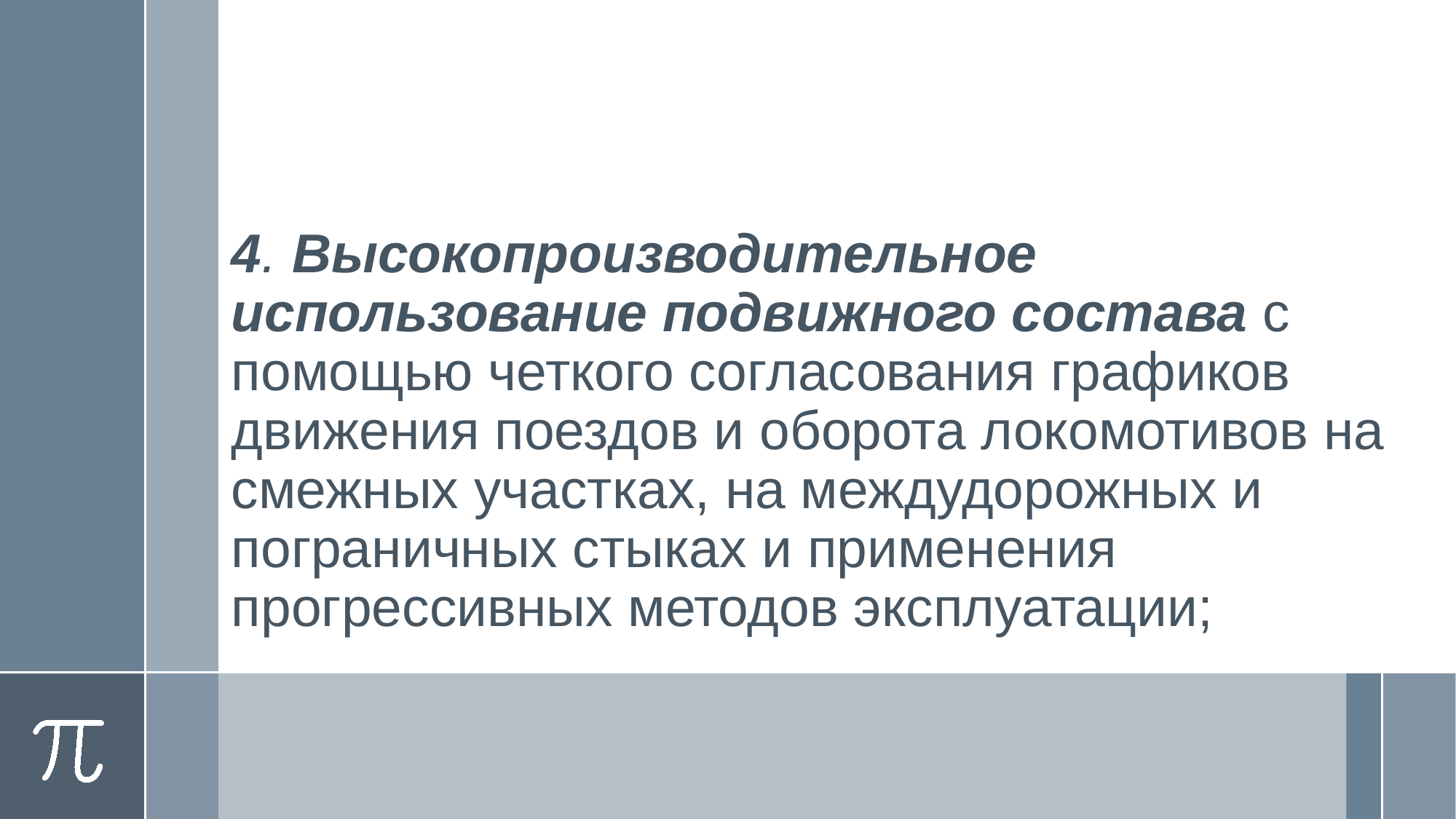

4. Высокопроизводительное использование подвижного состава с помощью четкого согласования графиков движения поездов и оборота локомотивов на смежных участках, на междудорожных и пограничных стыках и применения прогрессивных методов эксплуатации;